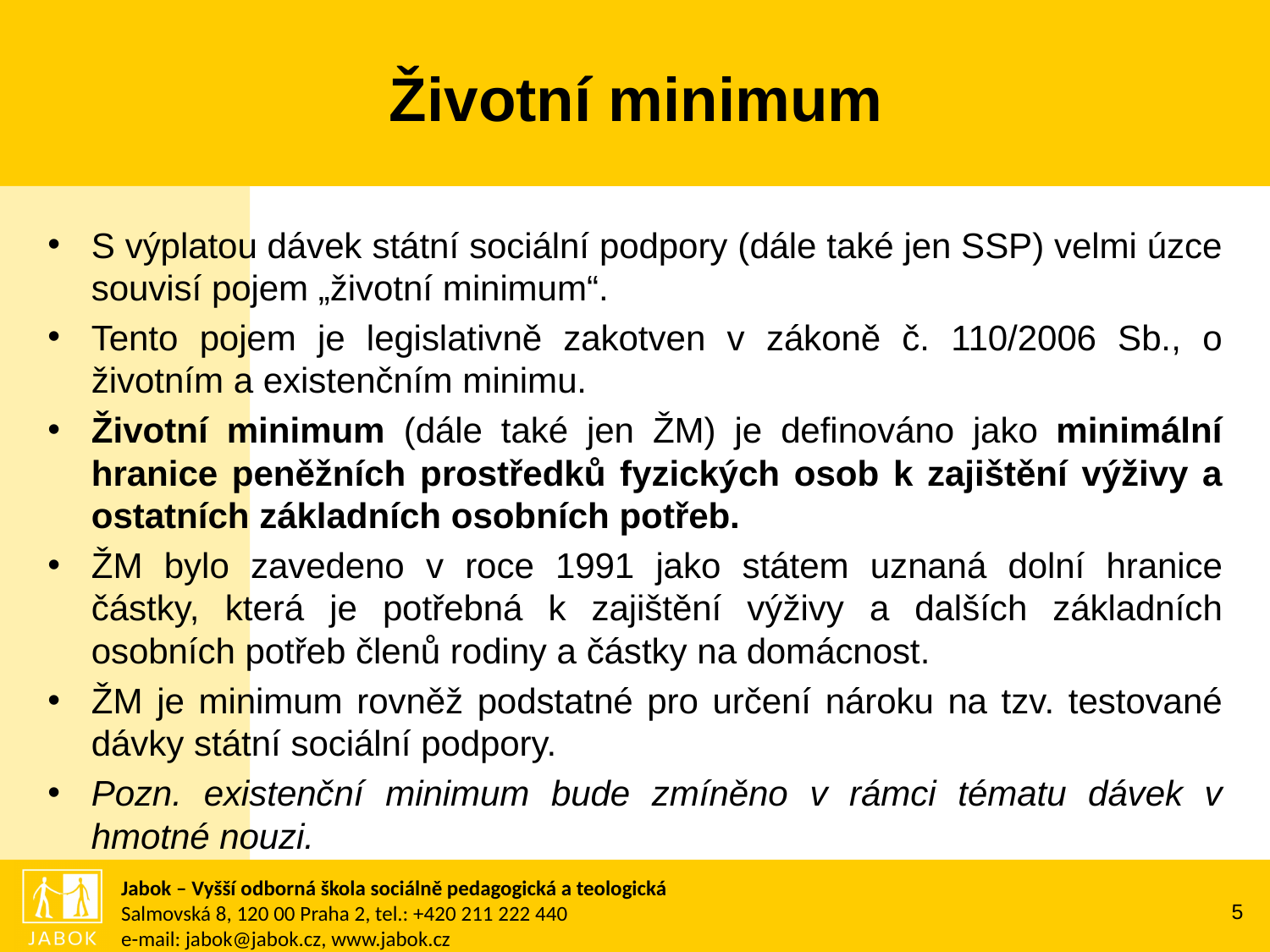

# Životní minimum
S výplatou dávek státní sociální podpory (dále také jen SSP) velmi úzce souvisí pojem „životní minimum“.
Tento pojem je legislativně zakotven v zákoně č. 110/2006 Sb., o životním a existenčním minimu.
Životní minimum (dále také jen ŽM) je definováno jako minimální hranice peněžních prostředků fyzických osob k zajištění výživy a ostatních základních osobních potřeb.
ŽM bylo zavedeno v roce 1991 jako státem uznaná dolní hranice částky, která je potřebná k zajištění výživy a dalších základních osobních potřeb členů rodiny a částky na domácnost.
ŽM je minimum rovněž podstatné pro určení nároku na tzv. testované dávky státní sociální podpory.
Pozn. existenční minimum bude zmíněno v rámci tématu dávek v hmotné nouzi.